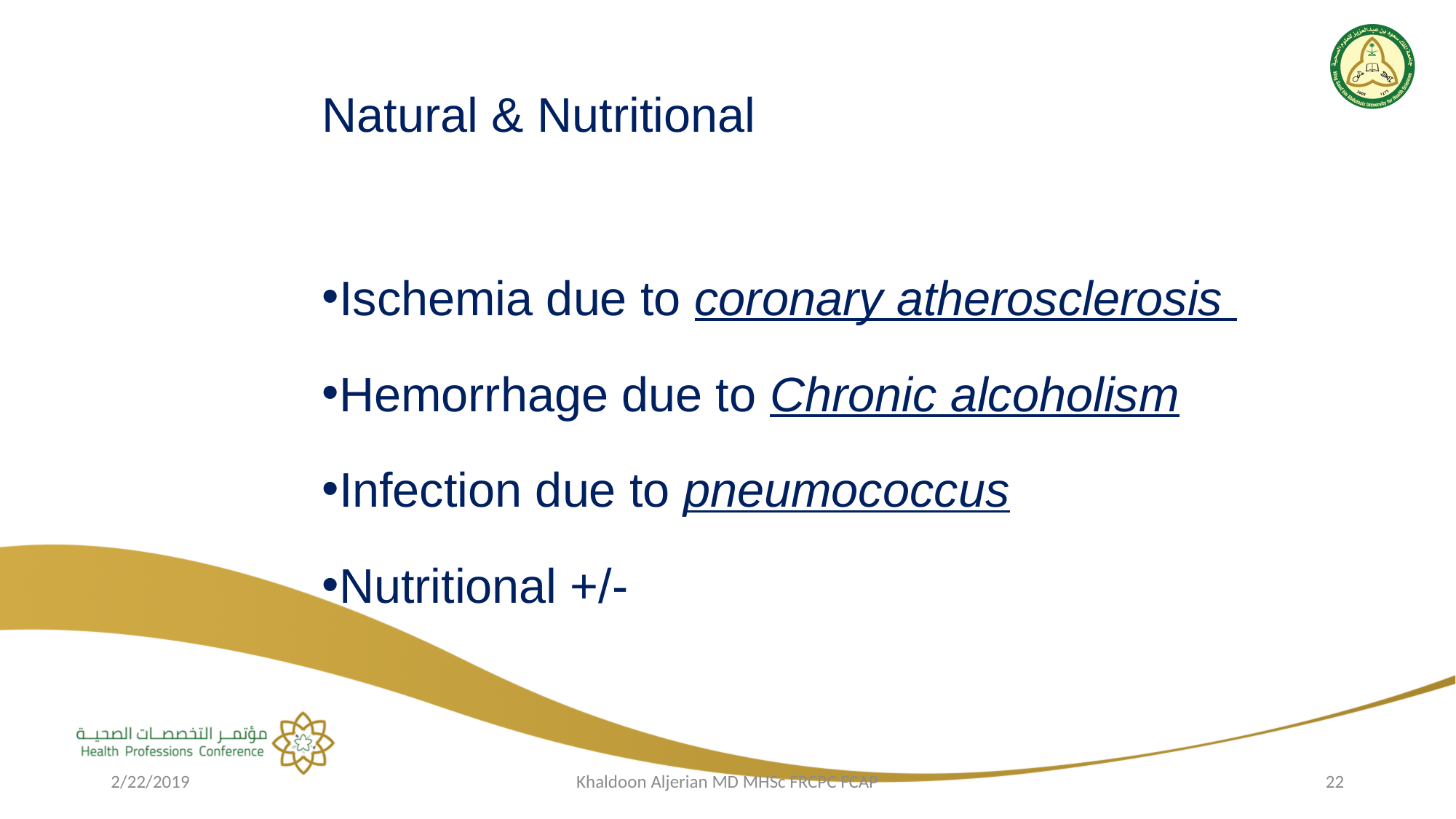

Natural & Nutritional

Ischemia due to coronary atherosclerosis
Hemorrhage due to Chronic alcoholism
Infection due to pneumococcus
Nutritional +/-

2/22/2019
Khaldoon Aljerian MD MHSc FRCPC FCAP
22